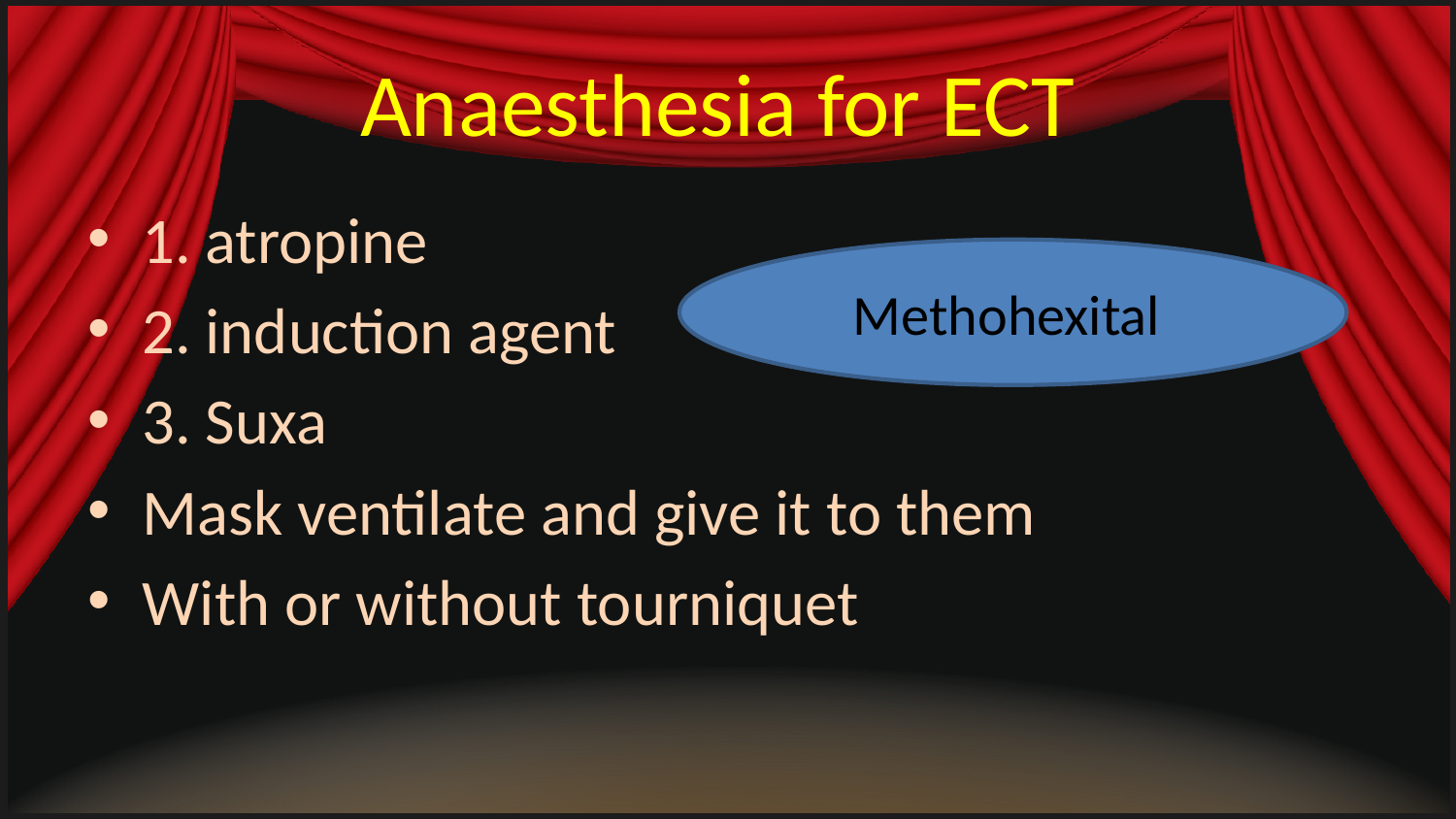

# Anaesthesia for ECT
1. atropine
2. induction agent
3. Suxa
Mask ventilate and give it to them
With or without tourniquet
Methohexital